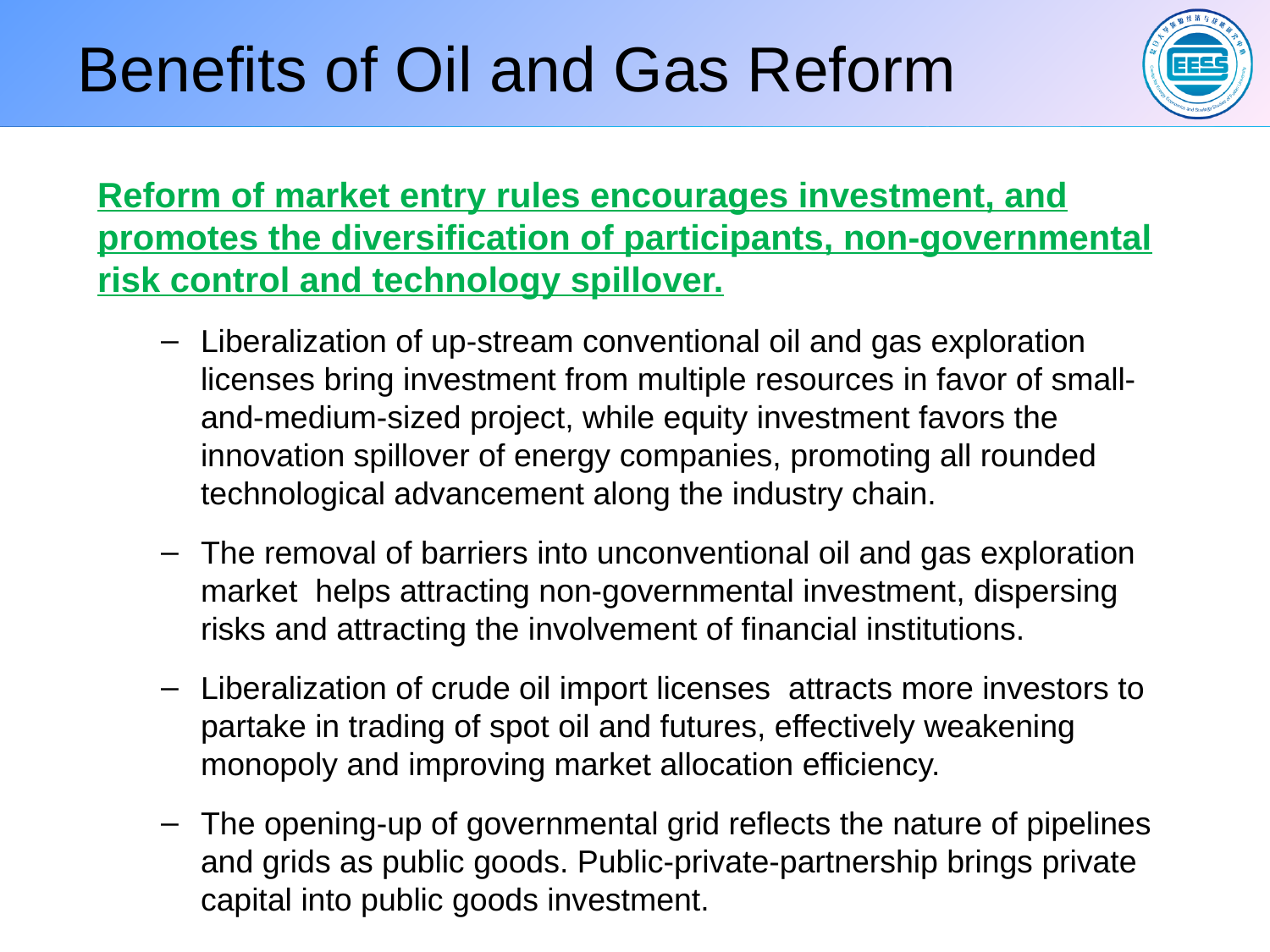

# Benefits of Oil and Gas Reform
Reform of market entry rules encourages investment, and promotes the diversification of participants, non-governmental risk control and technology spillover.
Liberalization of up-stream conventional oil and gas exploration licenses bring investment from multiple resources in favor of small-and-medium-sized project, while equity investment favors the innovation spillover of energy companies, promoting all rounded technological advancement along the industry chain.
The removal of barriers into unconventional oil and gas exploration market  helps attracting non-governmental investment, dispersing risks and attracting the involvement of financial institutions.
Liberalization of crude oil import licenses  attracts more investors to partake in trading of spot oil and futures, effectively weakening monopoly and improving market allocation efficiency.
The opening-up of governmental grid reflects the nature of pipelines and grids as public goods. Public-private-partnership brings private capital into public goods investment.